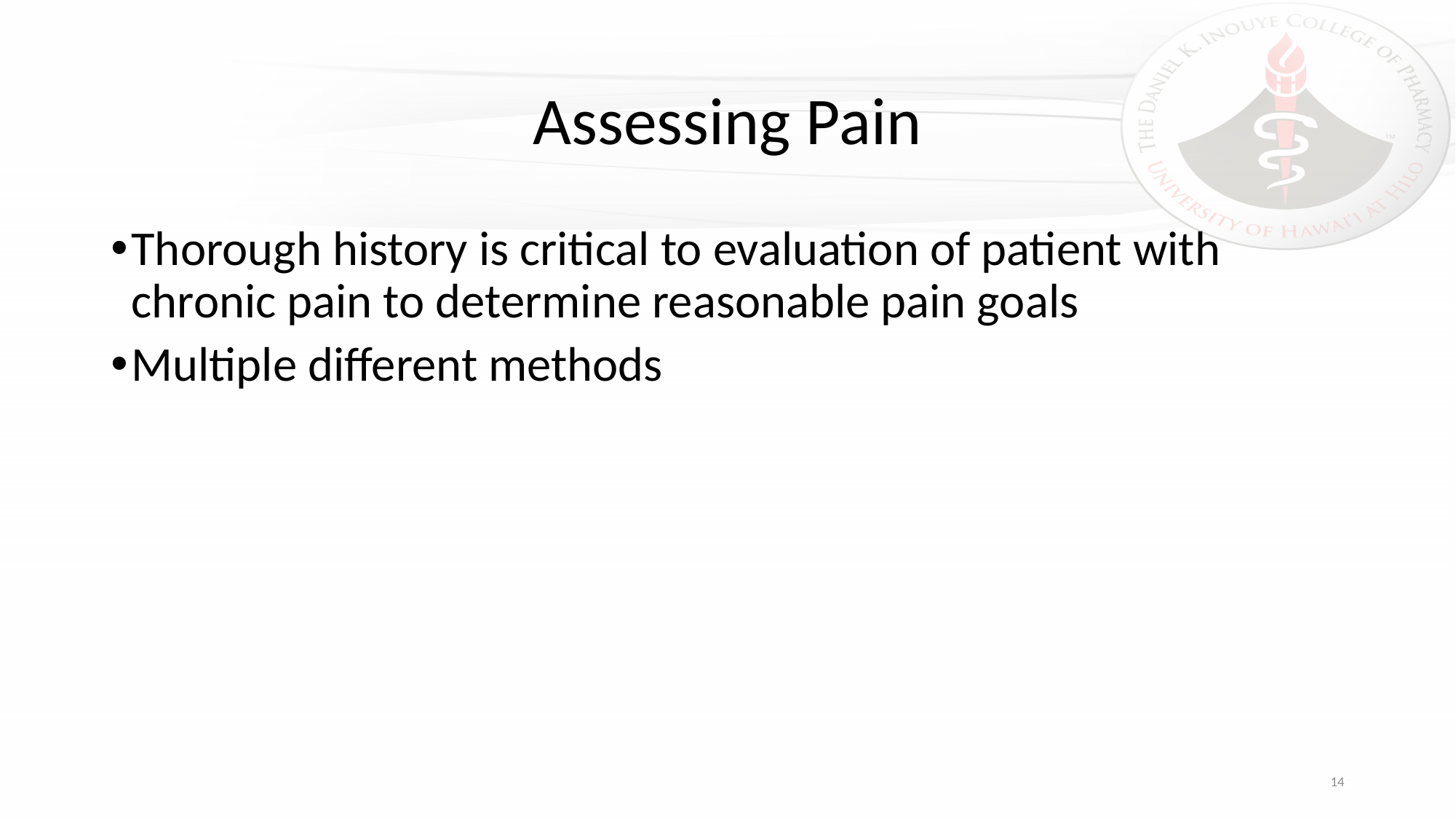

# Assessing Pain
Thorough history is critical to evaluation of patient with chronic pain to determine reasonable pain goals
Multiple different methods
14